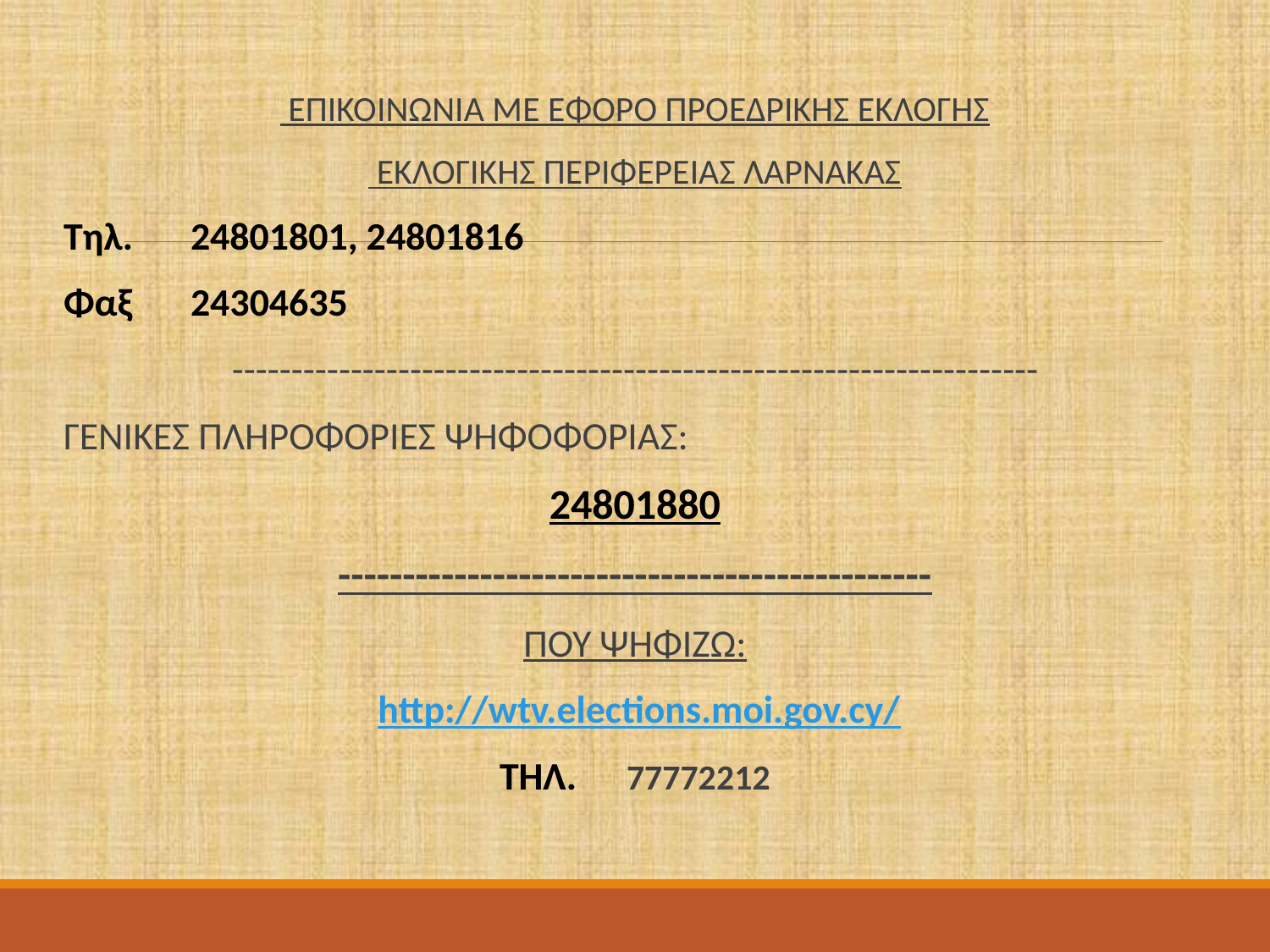

ΕΠΙΚΟΙΝΩΝΙΑ ΜΕ ΕΦΟΡΟ ΠΡΟΕΔΡΙΚΗΣ ΕΚΛΟΓΗΣ
 ΕΚΛΟΓΙΚΗΣ ΠΕΡΙΦΕΡΕΙΑΣ ΛΑΡΝΑΚΑΣ
Τηλ. 	24801801, 24801816
Φαξ 	24304635
--------------------------------------------------------------------
ΓΕΝΙΚΕΣ ΠΛΗΡΟΦΟΡΙΕΣ ΨΗΦΟΦΟΡΙΑΣ:
24801880
----------------------------------------------
ΠΟΥ ΨΗΦΙΖΩ:
 http://wtv.elections.moi.gov.cy/
ΤΗΛ.	77772212